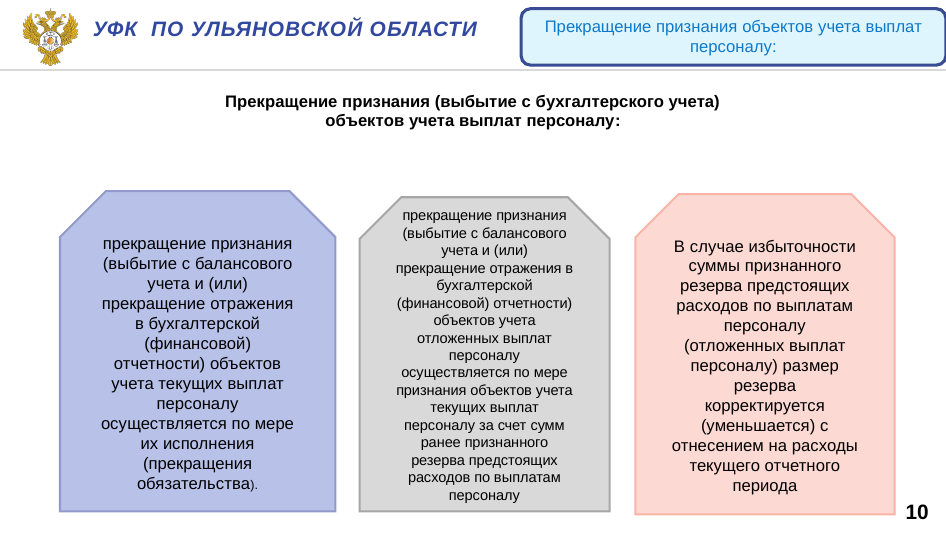

Уфк  по ульяновской области

Прекращение признания объектов учета выплат персоналу:

| Прекращение признания (выбытие с бухгалтерского учета) объектов учета выплат персоналу: |
| --- |
|  |
прекращение признания (выбытие с балансового учета и (или) прекращение отражения в бухгалтерской (финансовой) отчетности) объектов учета текущих выплат персоналу осуществляется по мере их исполнения (прекращения обязательства).
В случае избыточности суммы признанного резерва предстоящих расходов по выплатам персоналу (отложенных выплат персоналу) размер резерва корректируется (уменьшается) с отнесением на расходы текущего отчетного периода
прекращение признания (выбытие с балансового учета и (или) прекращение отражения в бухгалтерской (финансовой) отчетности) объектов учета отложенных выплат персоналу осуществляется по мере признания объектов учета текущих выплат персоналу за счет сумм ранее признанного резерва предстоящих расходов по выплатам персоналу

10